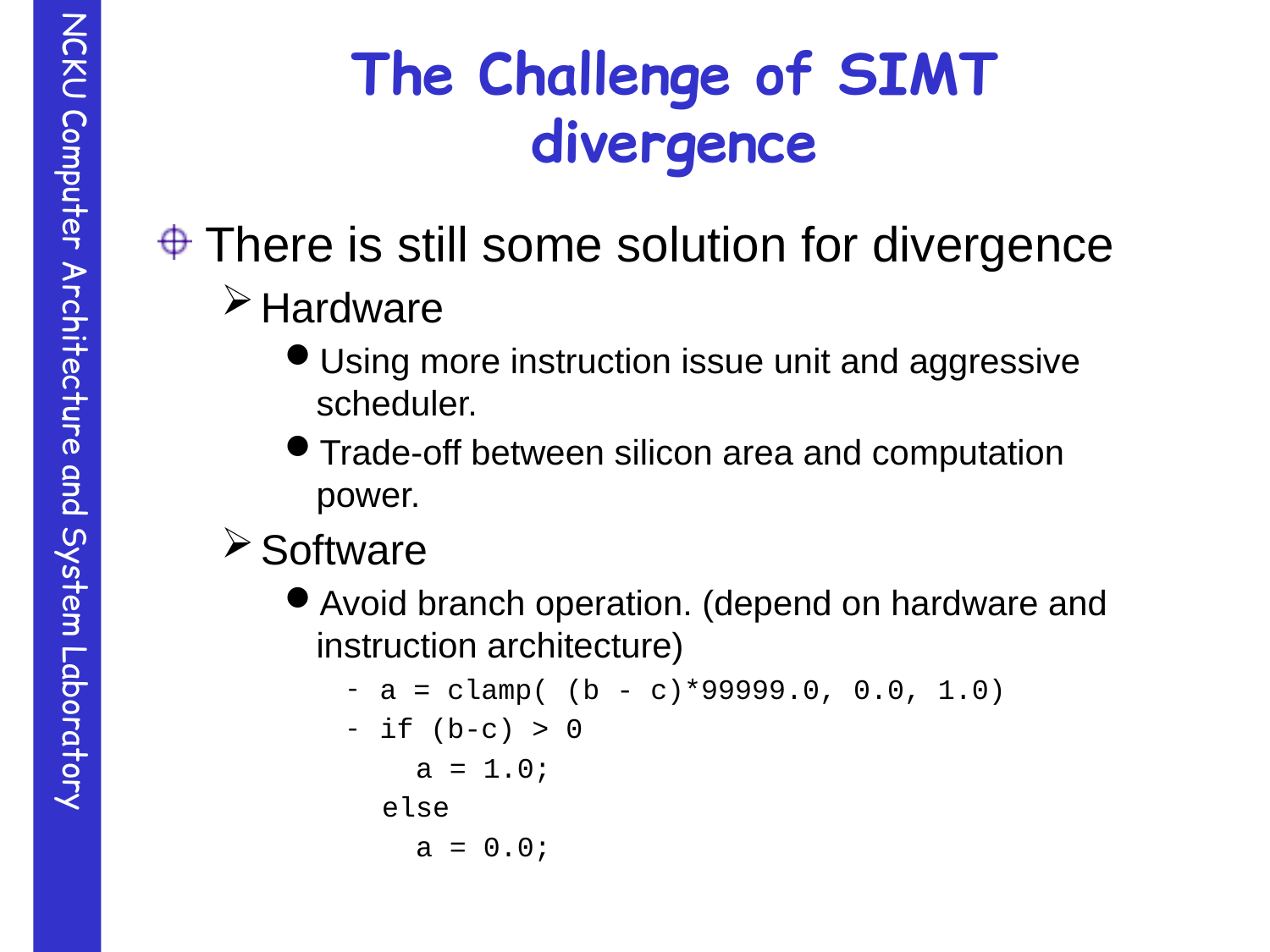

# The Challenge of SIMT divergence
There is still some solution for divergence
Hardware
Using more instruction issue unit and aggressive scheduler.
Trade-off between silicon area and computation power.
Software
Avoid branch operation. (depend on hardware and instruction architecture)
a = clamp( (b - c)*99999.0, 0.0, 1.0)
if (b-c) > 0
    a = 1.0;
  else
    a = 0.0;